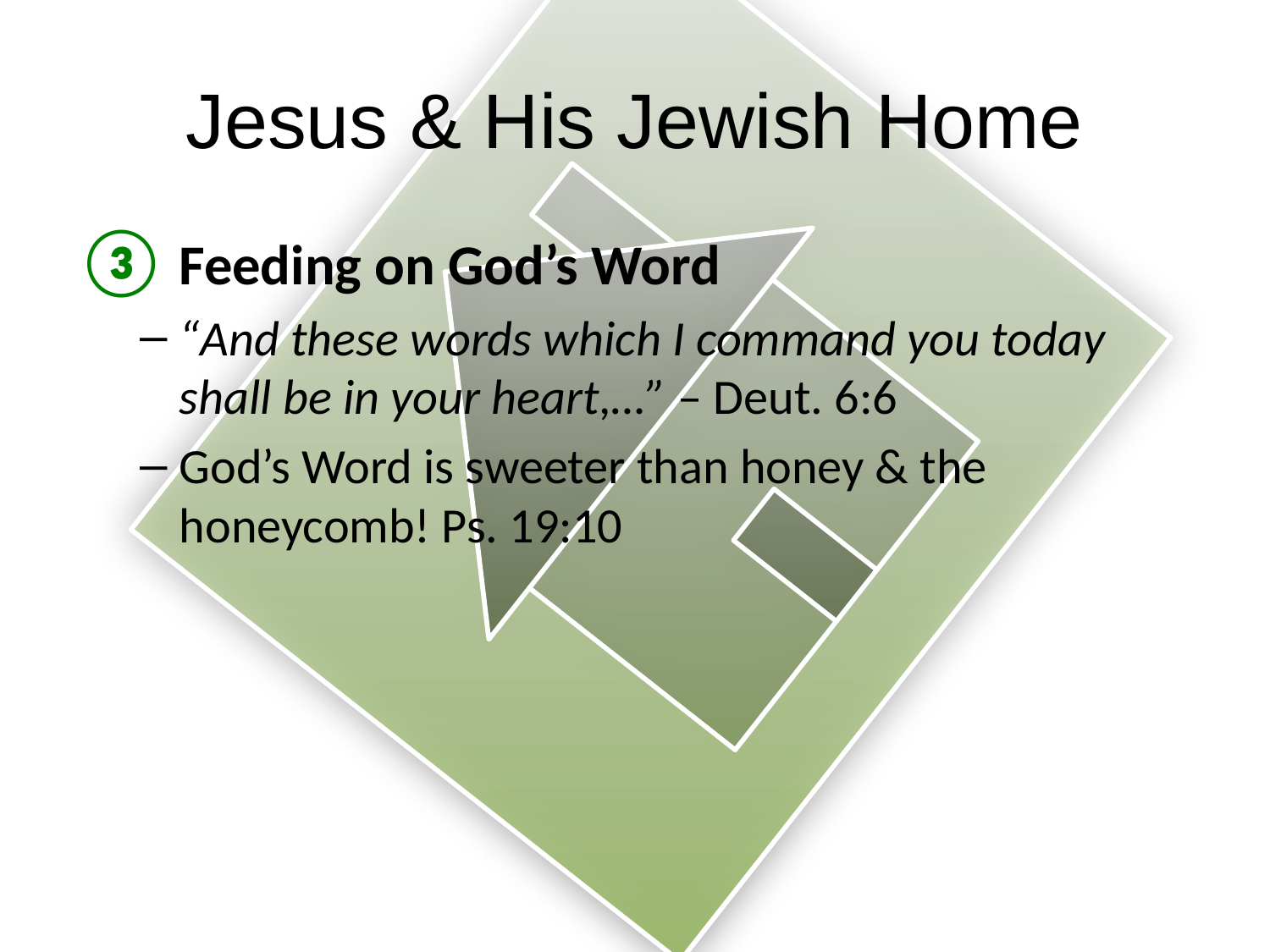

# Jesus & His Jewish Home
 Feeding on God’s Word
“And these words which I command you today shall be in your heart,…” – Deut. 6:6
God’s Word is sweeter than honey & the honeycomb! Ps. 19:10